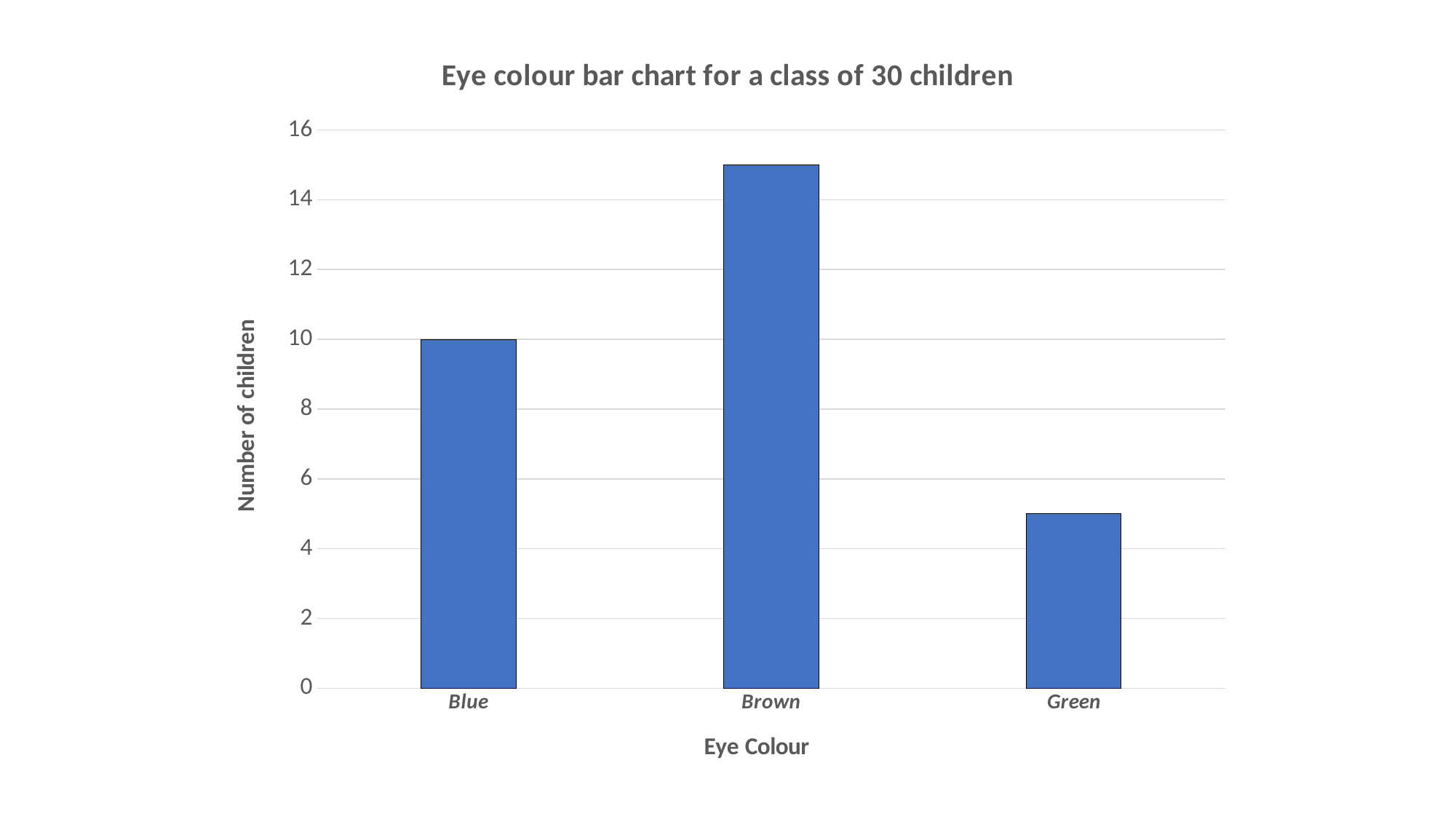

### Chart: Eye colour bar chart for a class of 30 children

| Category | Number of Children |
|---|---|
| Blue | 10.0 |
| Brown | 15.0 |
| Green | 5.0 |